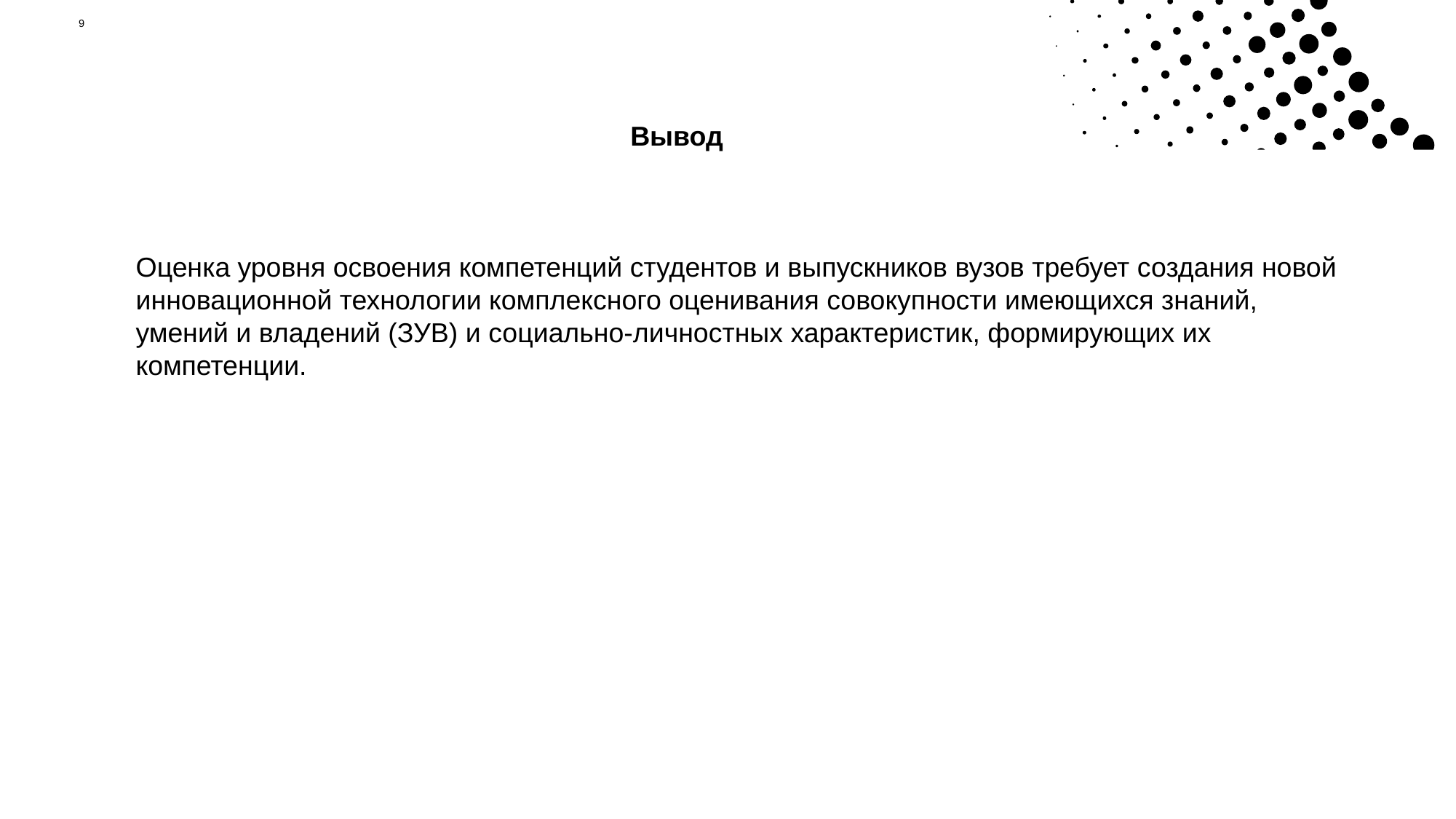

9

# Вывод
Оценка уровня освоения компетенций студентов и выпускников вузов требует создания новой инновационной технологии комплексного оценивания совокупности имеющихся знаний, умений и владений (ЗУВ) и социально-личностных характеристик, формирующих их компетенции.